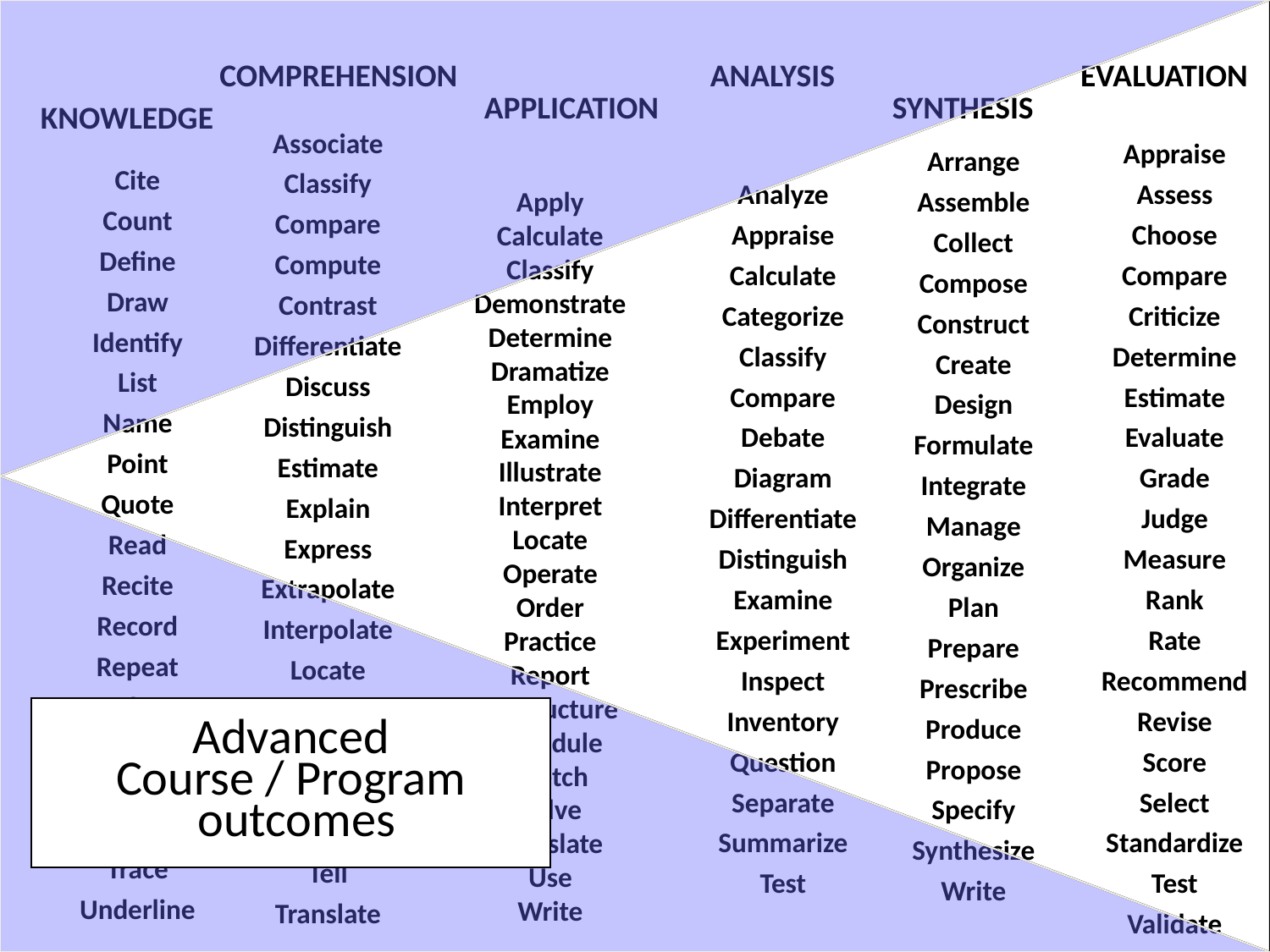

COMPREHENSION
ANALYSIS

EVALUATION
APPLICATION
SYNTHESIS
KNOWLEDGE
Associate
Classify
Compare
Compute
Contrast
Differentiate
Discuss
Distinguish
Estimate
Explain
Express
Extrapolate
Interpolate
Locate
Predict
Report
Restate
Review
Tell
Translate
Analyze
Appraise
Calculate
Categorize
Classify
Compare
Debate
Diagram
Differentiate
Distinguish
Examine
Experiment
Inspect
Inventory
Question
Separate
Summarize
Test
Arrange
Assemble
Collect
Compose
Construct
Create
Design
Formulate
Integrate
Manage
Organize
Plan
Prepare
Prescribe
Produce
Propose
Specify
Synthesize
Write

Appraise
Assess
Choose
Compare
Criticize
Determine
Estimate
Evaluate
Grade
Judge
Measure
Rank
Rate
Recommend
Revise
Score
Select
Standardize
Test
Validate
Cite
Count
Define
Draw
Identify
List
Name
Point
Quote
Read
Recite
Record
Repeat
Select
State
Tabulate
Tell
Trace
Underline

Apply
Calculate
Classify
Demonstrate
Determine
Dramatize
Employ
Examine
Illustrate
Interpret
Locate
Operate
Order
Practice
Report
Restructure
Schedule
Sketch
Solve
Translate
Use
Write

Advanced
Course / Program
 outcomes